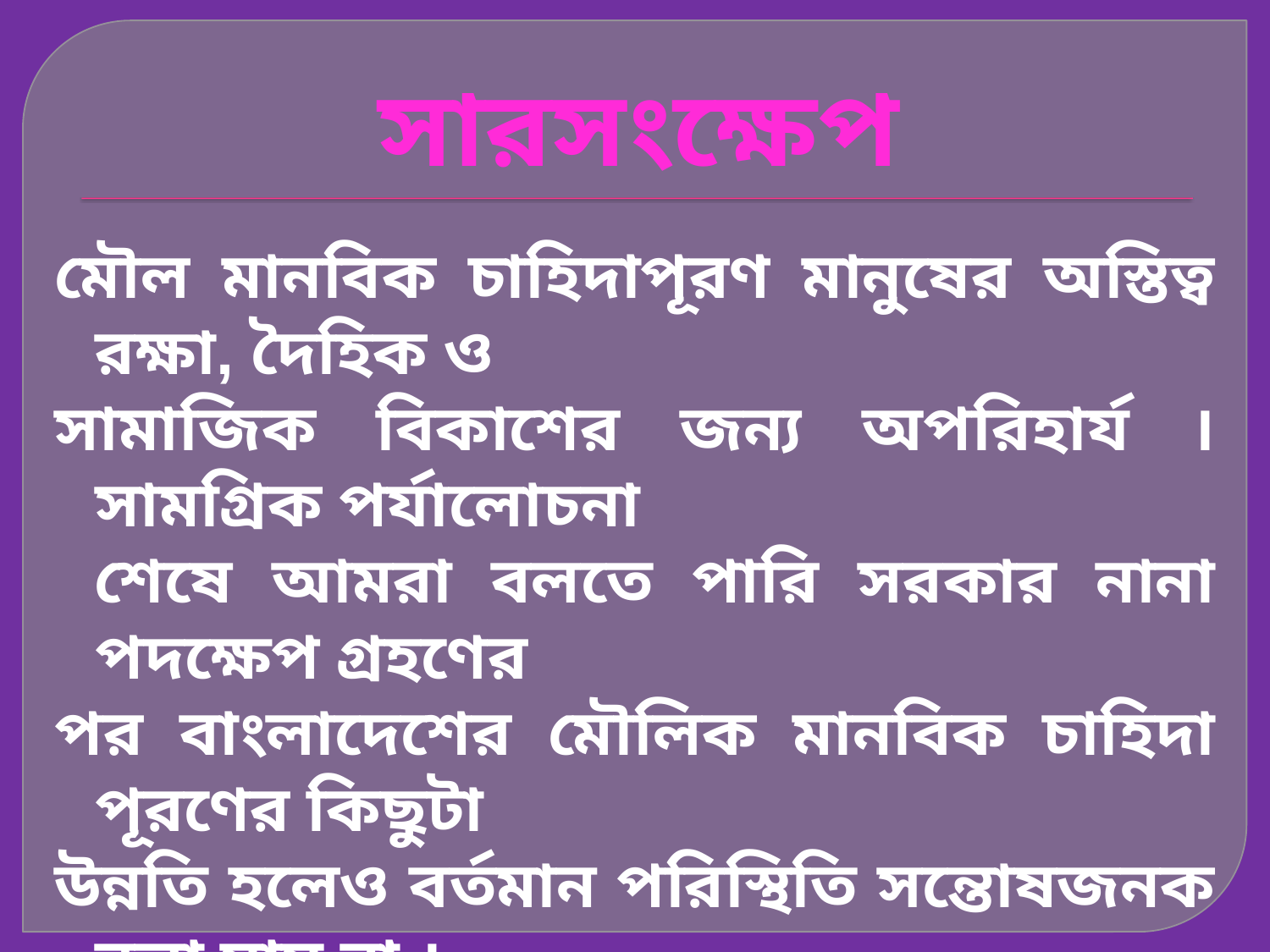

# সারসংক্ষেপ
মৌল মানবিক চাহিদাপূরণ মানুষের অস্তিত্ব রক্ষা, দৈহিক ও
সামাজিক বিকাশের জন্য অপরিহার্য । সামগ্রিক পর্যালোচনা
 শেষে আমরা বলতে পারি সরকার নানা পদক্ষেপ গ্রহণের
পর বাংলাদেশের মৌলিক মানবিক চাহিদা পূরণের কিছুটা
উন্নতি হলেও বর্তমান পরিস্থিতি সন্তোষজনক বলা যায় না ।
সুতরাং নাগরিক হিসেবে আমাদের অন্যতম কর্তব্য রাষ্ট্রের
পাশাপাশি সাধ্যানুযায়ী ভুমিকা পালন করা ।